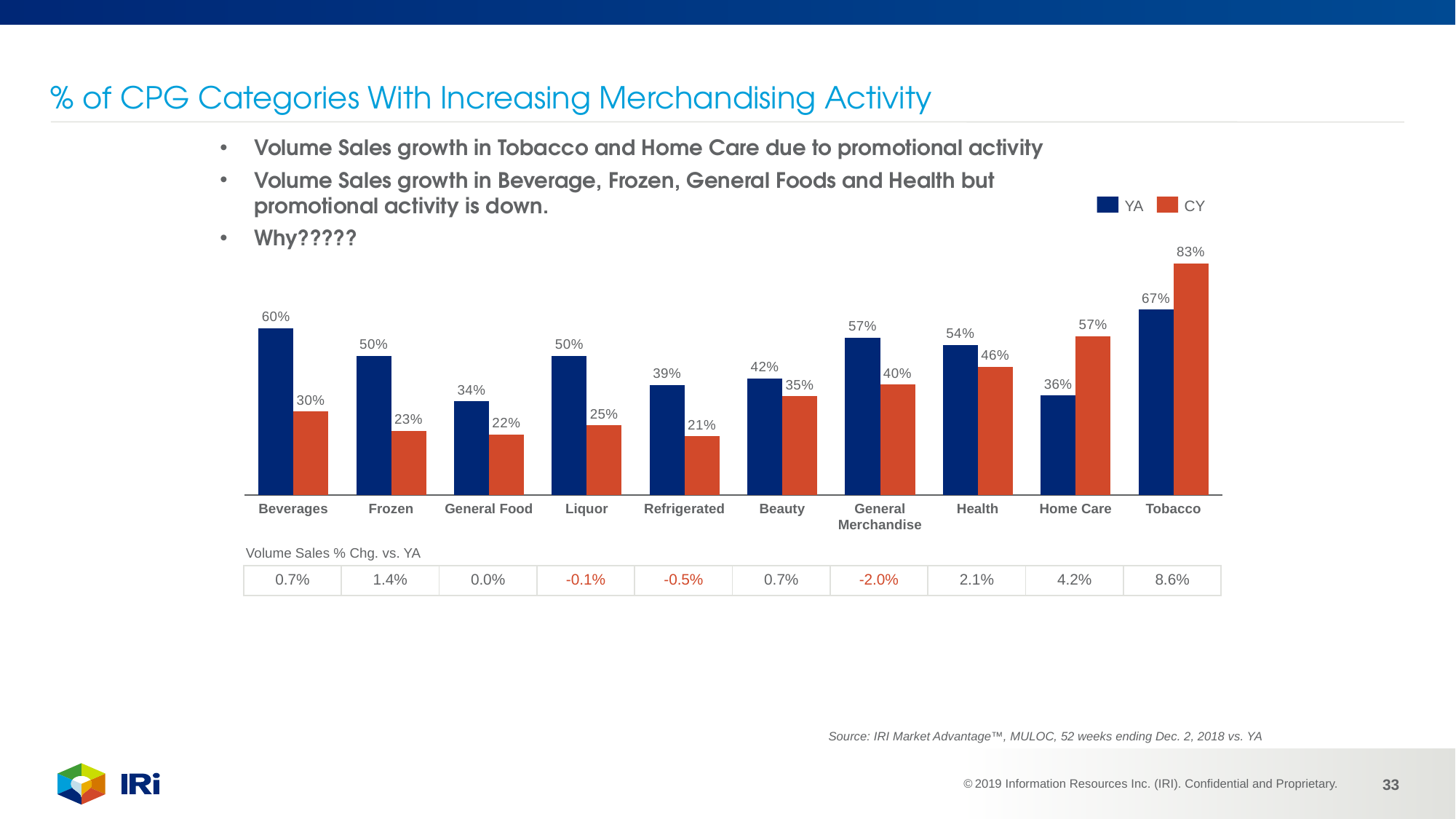

# % of CPG Categories With Increasing Merchandising Activity
Volume Sales growth in Tobacco and Home Care due to promotional activity
Volume Sales growth in Beverage, Frozen, General Foods and Health but promotional activity is down.
Why?????
YA
CY

### Chart

| Category |  |  |
|---|---|---|
General Merchandise
Beverages
Frozen
General Food
Liquor
Refrigerated
Beauty
Home Care
Tobacco
Health
Volume Sales % Chg. vs. YA
| 0.7% | 1.4% | 0.0% | -0.1% | -0.5% | 0.7% | -2.0% | 2.1% | 4.2% | 8.6% |
| --- | --- | --- | --- | --- | --- | --- | --- | --- | --- |
Source: IRI Market Advantage™, MULOC, 52 weeks ending Dec. 2, 2018 vs. YA